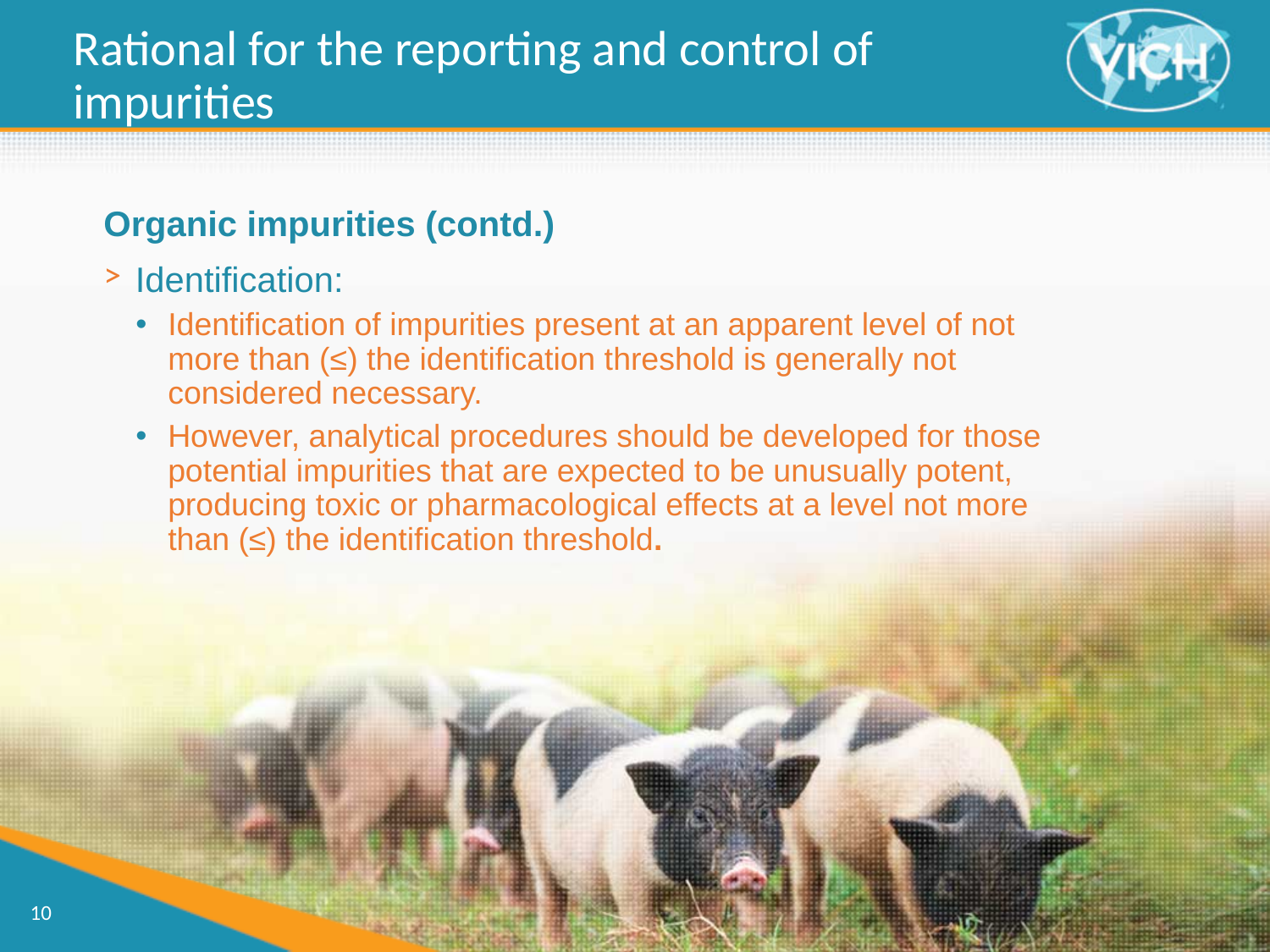

Rational for the reporting and control of impurities
Organic impurities (contd.)
Identification:
Identification of impurities present at an apparent level of not more than (≤) the identification threshold is generally not considered necessary.
However, analytical procedures should be developed for those potential impurities that are expected to be unusually potent, producing toxic or pharmacological effects at a level not more than (≤) the identification threshold.